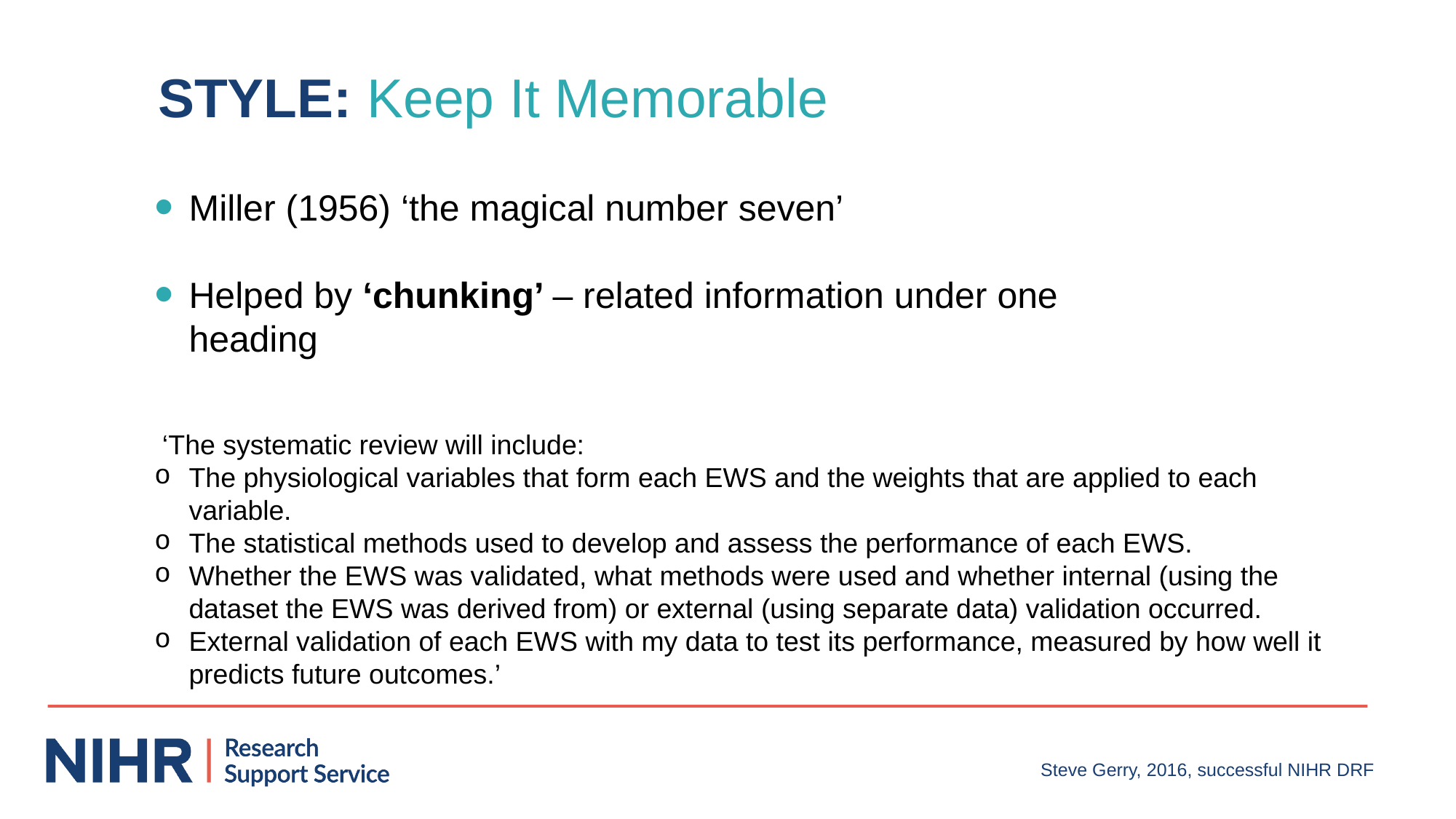

STYLE: Keep It Memorable

Miller (1956) ‘the magical number seven’

Helped by ‘chunking’ – related information under one heading
 ‘The systematic review will include:
The physiological variables that form each EWS and the weights that are applied to each variable.
The statistical methods used to develop and assess the performance of each EWS.
Whether the EWS was validated, what methods were used and whether internal (using the dataset the EWS was derived from) or external (using separate data) validation occurred.
External validation of each EWS with my data to test its performance, measured by how well it predicts future outcomes.’
Steve Gerry, 2016, successful NIHR DRF